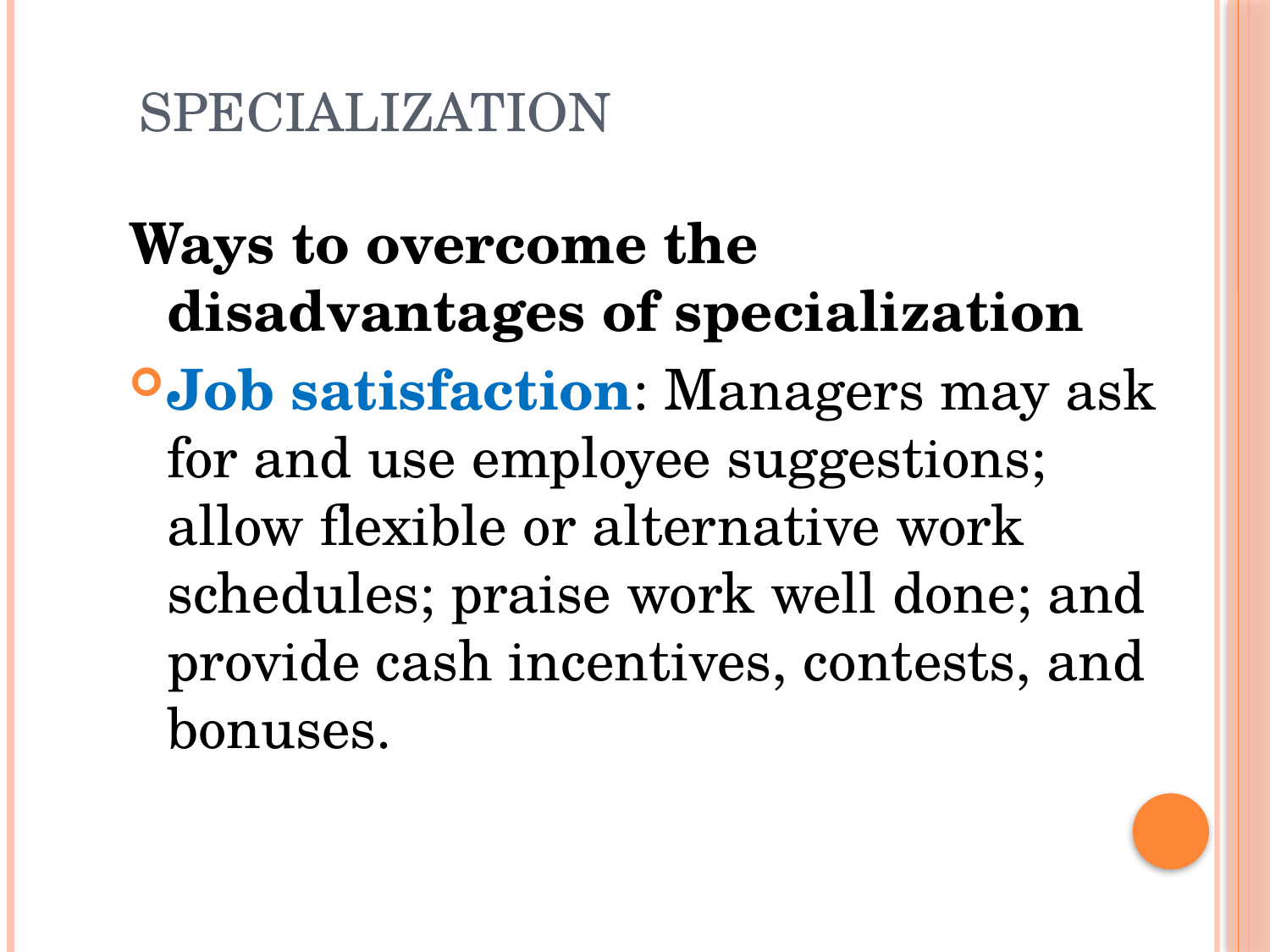

# Specialization
Ways to overcome the disadvantages of specialization
Job satisfaction: Managers may ask for and use employee suggestions; allow flexible or alternative work schedules; praise work well done; and provide cash incentives, contests, and bonuses.